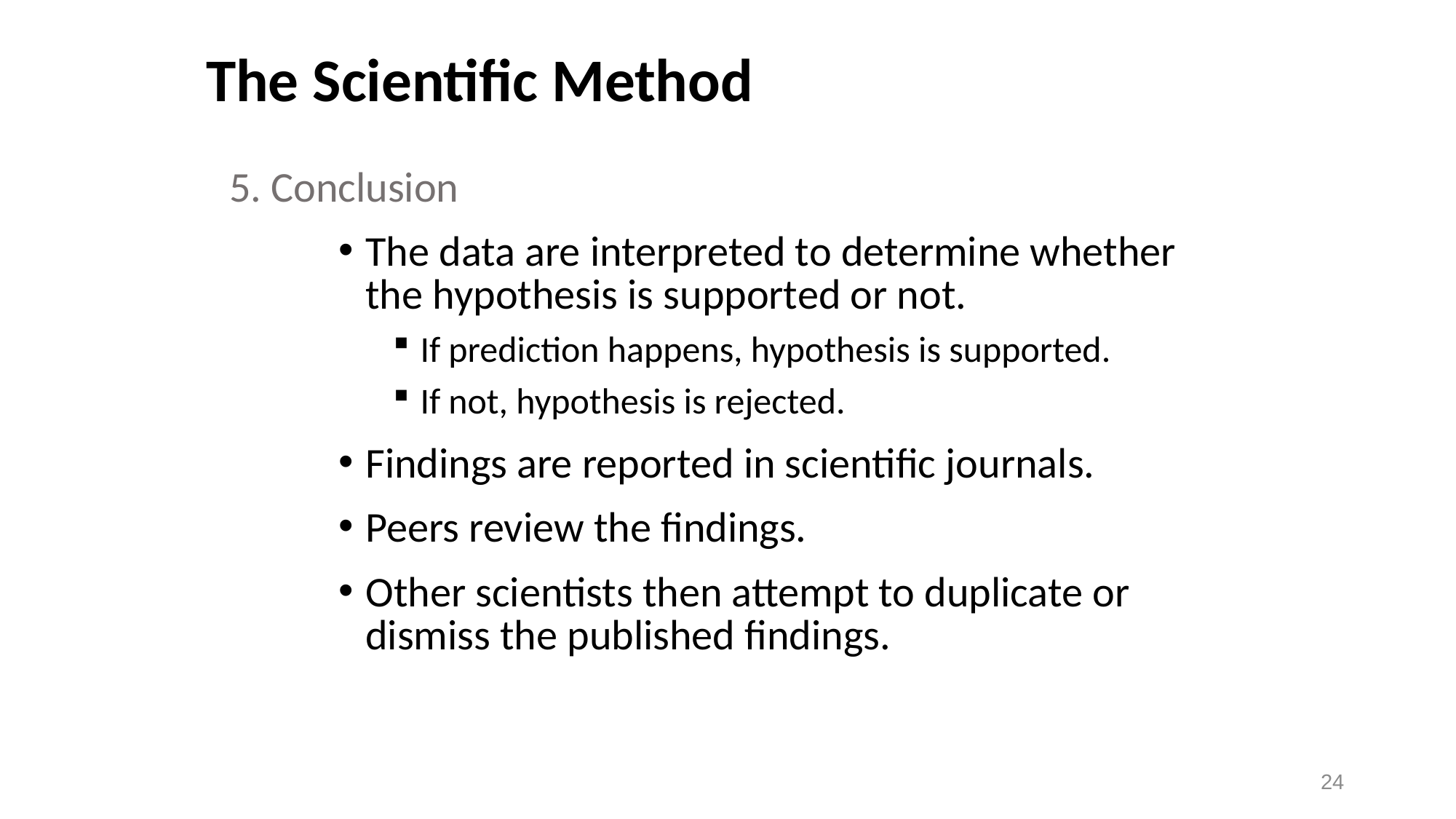

# The Scientific Method

5. Conclusion
The data are interpreted to determine whether the hypothesis is supported or not.
If prediction happens, hypothesis is supported.
If not, hypothesis is rejected.
Findings are reported in scientific journals.
Peers review the findings.
Other scientists then attempt to duplicate or dismiss the published findings.

24